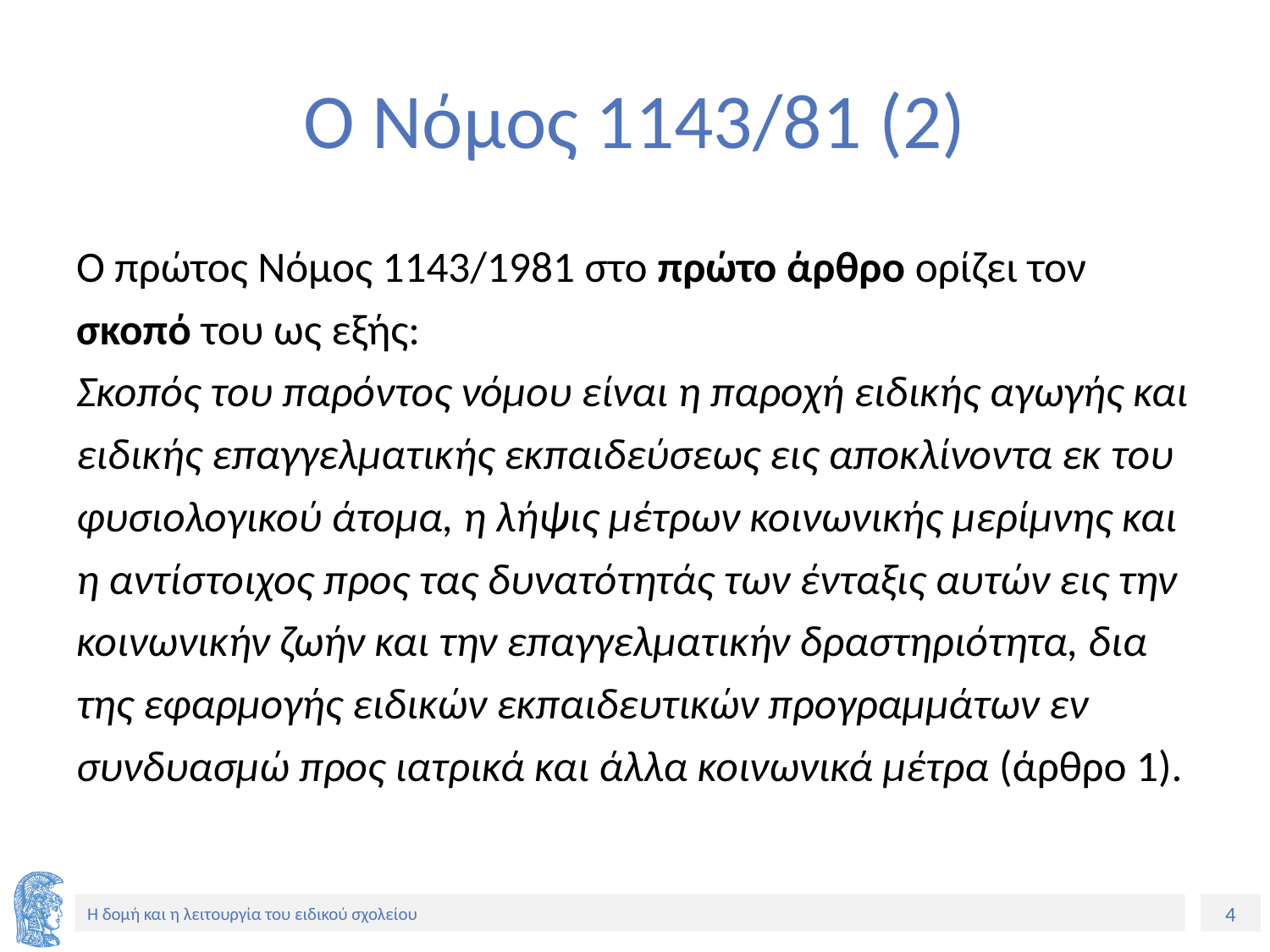

# Ο Νόμος 1143/81 (2)
Ο πρώτος Νόμος 1143/1981 στο πρώτο άρθρο ορίζει τον σκοπό του ως εξής:
Σκοπός του παρόντος νόμου είναι η παροχή ειδικής αγωγής και ειδικής επαγγελματικής εκπαιδεύσεως εις αποκλίνοντα εκ του φυσιολογικού άτομα, η λήψις μέτρων κοινωνικής μερίμνης και η αντίστοιχος προς τας δυνατότητάς των ένταξις αυτών εις την κοινωνικήν ζωήν και την επαγγελματικήν δραστηριότητα, δια της εφαρμογής ειδικών εκπαιδευτικών προγραμμάτων εν συνδυασμώ προς ιατρικά και άλλα κοινωνικά μέτρα (άρθρο 1).